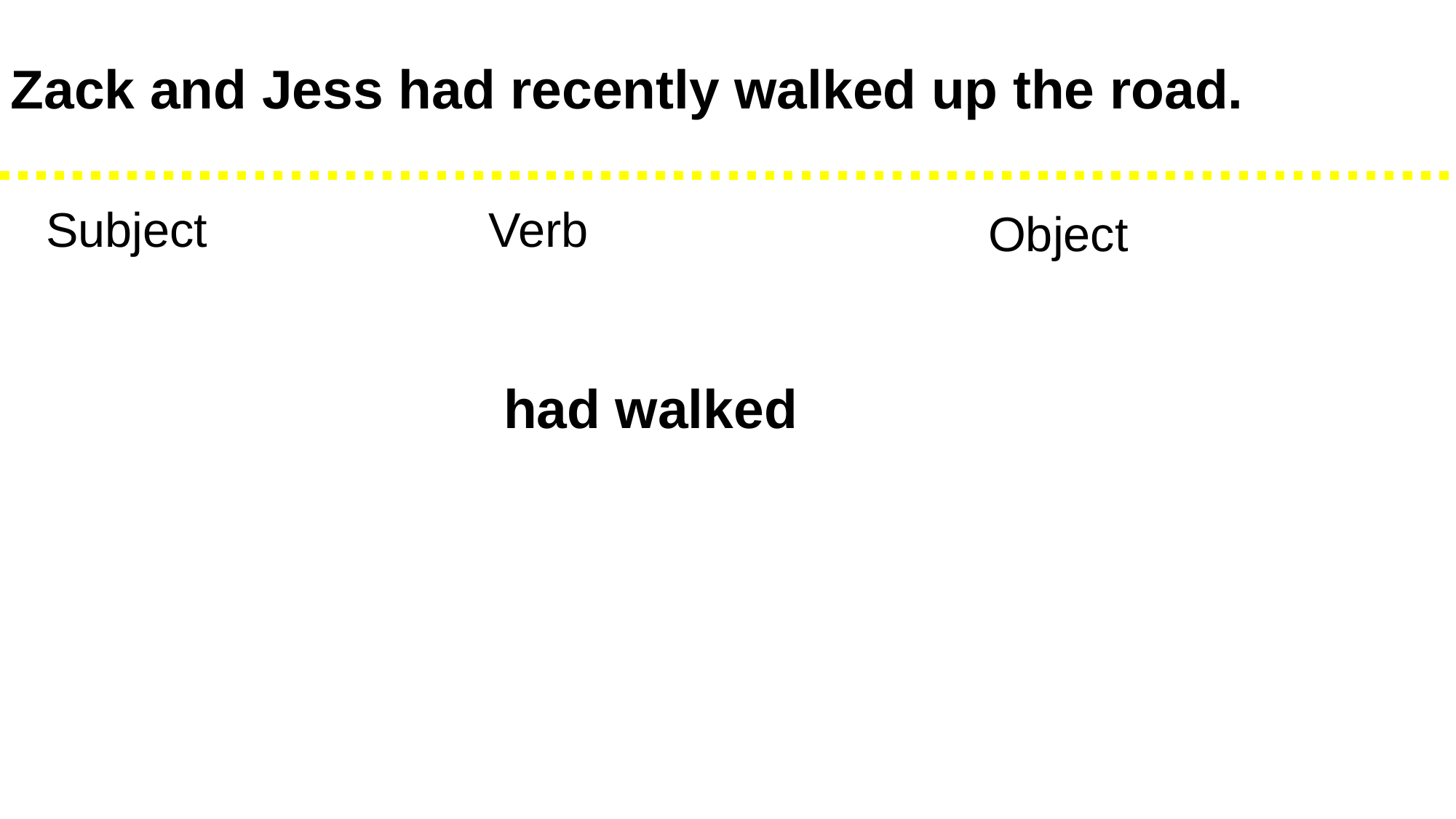

Zack and Jess had recently walked up the road.
Subject

Verb

 had walked

Object